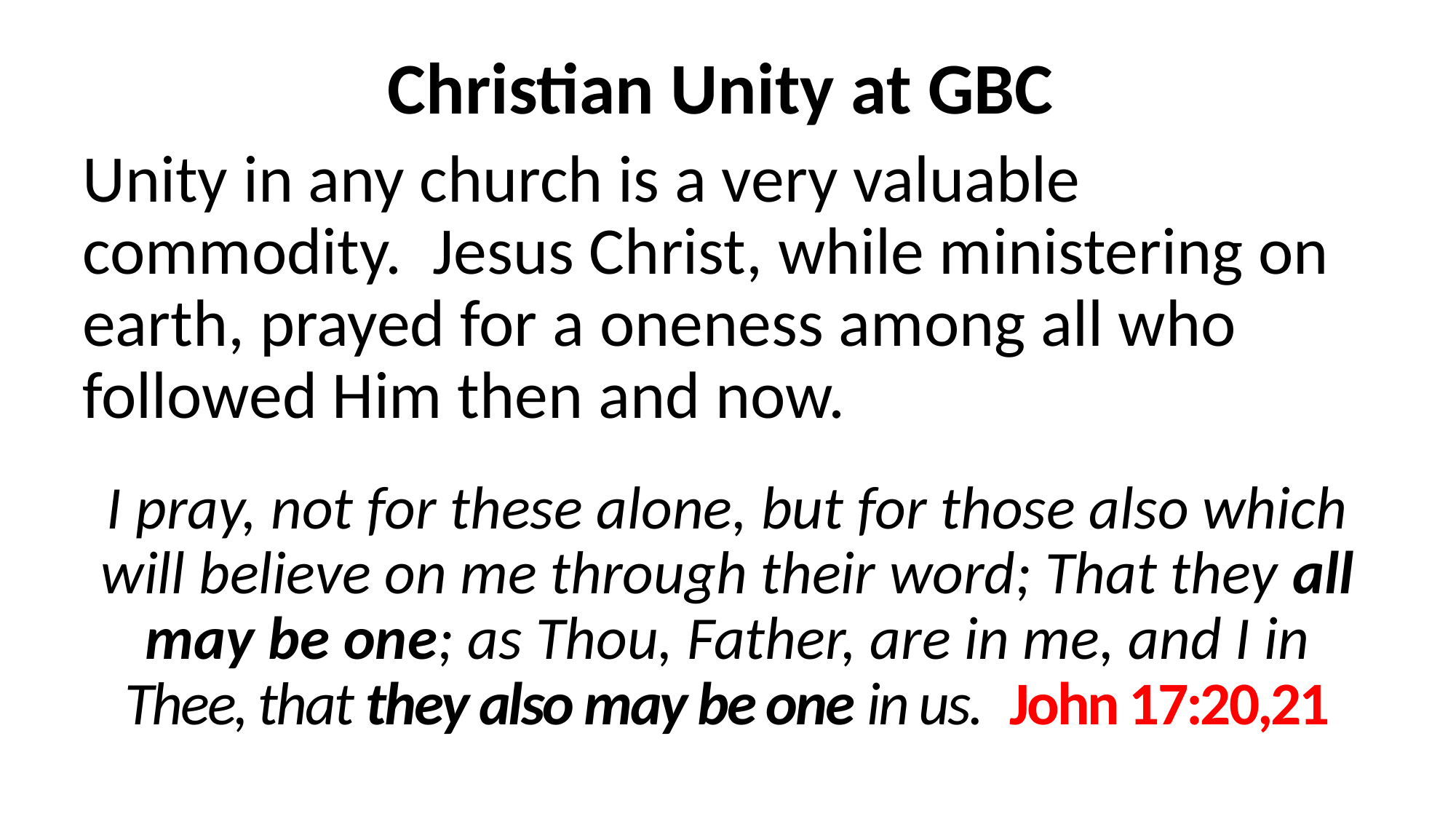

Christian Unity at GBC
Unity in any church is a very valuable commodity.  Jesus Christ, while ministering on earth, prayed for a oneness among all who followed Him then and now.

I pray, not for these alone, but for those also which will believe on me through their word; That they all may be one; as Thou, Father, are in me, and I in Thee, that they also may be one in us.  John 17:20,21